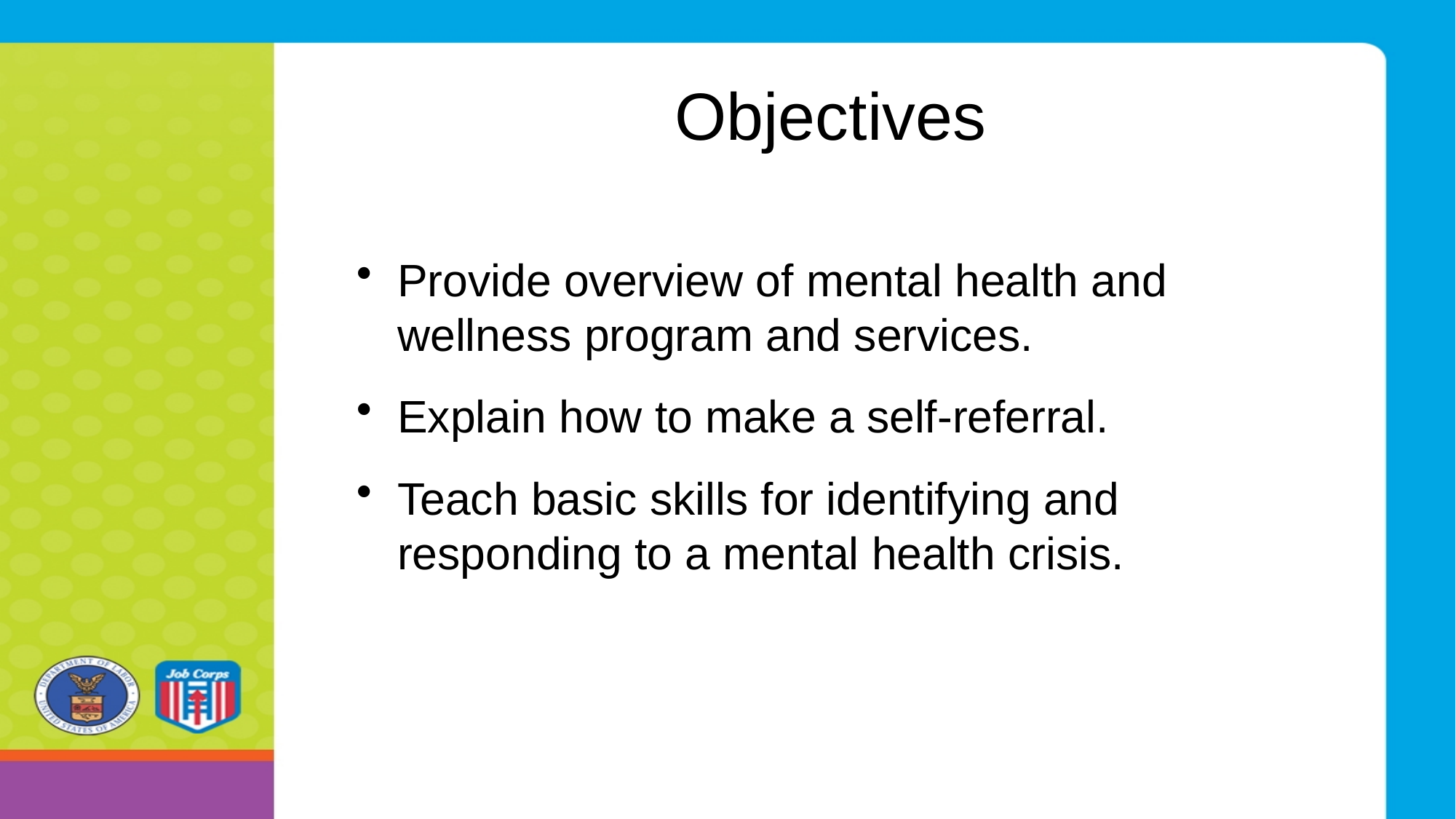

# Objectives
Provide overview of mental health and wellness program and services.
Explain how to make a self-referral.
Teach basic skills for identifying and responding to a mental health crisis.